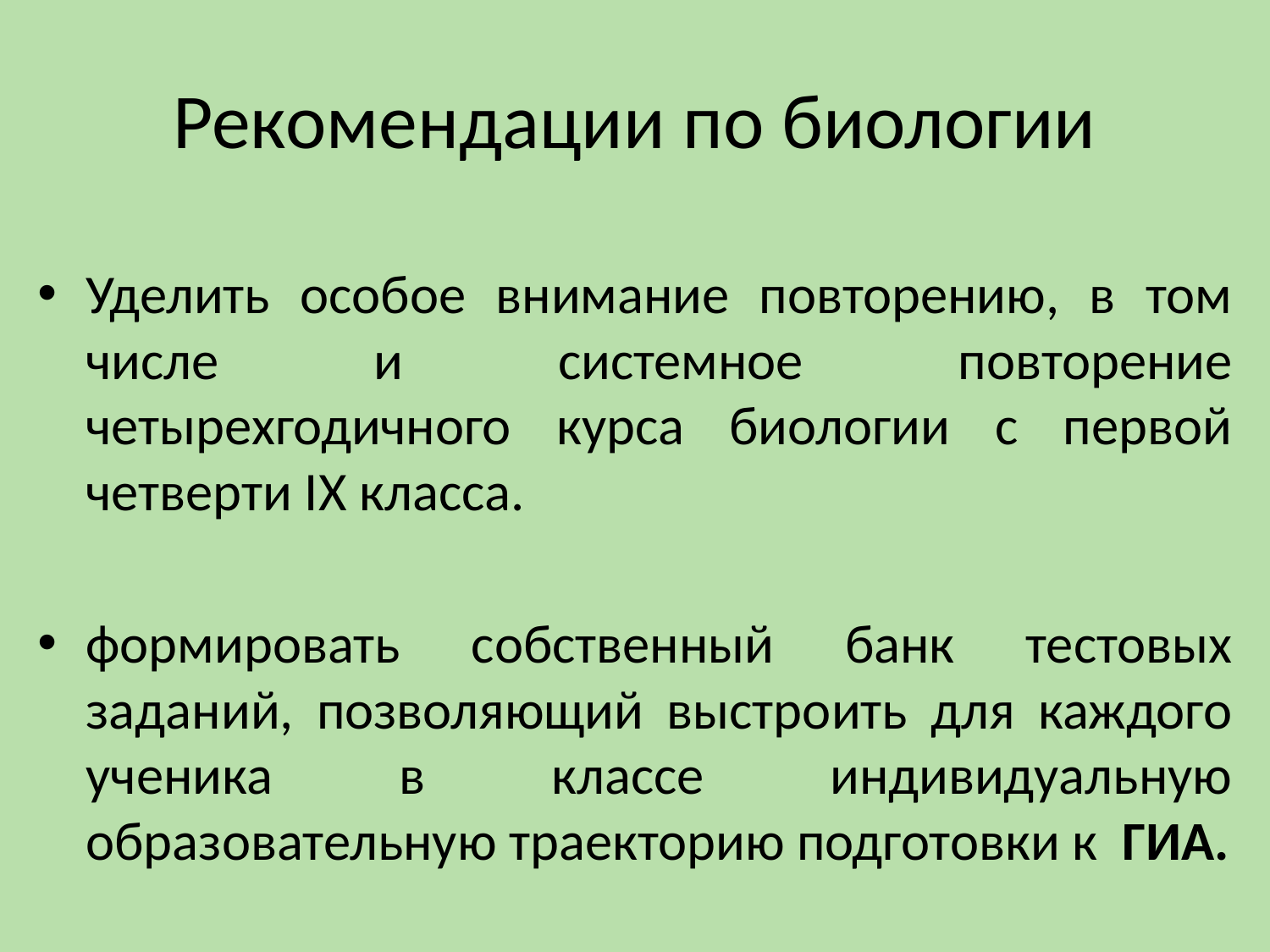

# Рекомендации по биологии

Уделить особое внимание повторению, в том числе и системное повторение четырехгодичного курса биологии с первой четверти IX класса.

формировать собственный банк тестовых заданий, позволяющий выстроить для каждого ученика в классе индивидуальную образовательную траекторию подготовки к  ГИА.